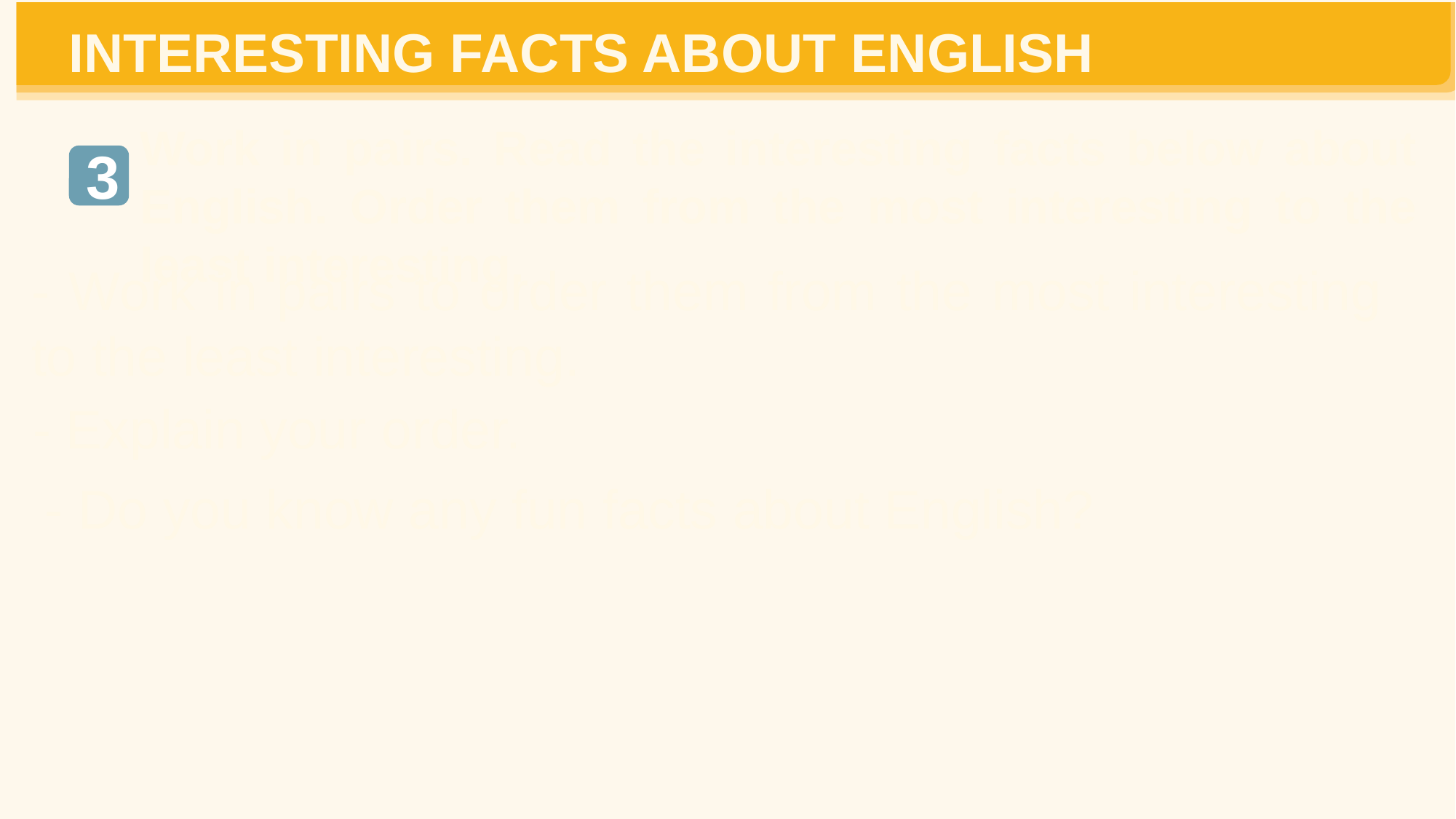

INTERESTING FACTS ABOUT ENGLISH
Work in pairs. Read the interesting facts below about English. Order them from the most interesting to the least interesting.
3

- Work in pairs to order them from the most interesting to the least interesting.
- Explain your order.
- Do you know any fun facts about English?